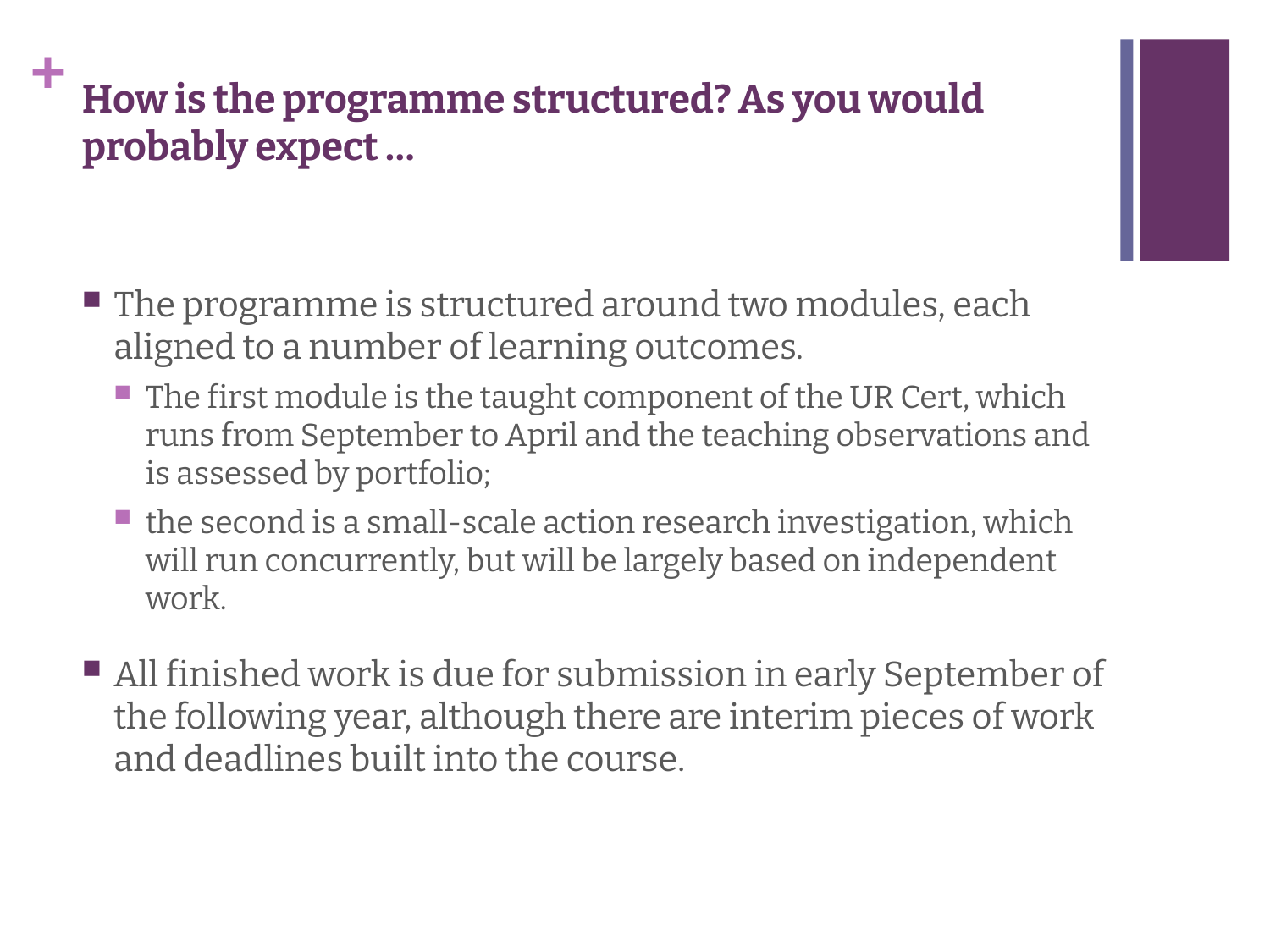

# How is the programme structured? As you would probably expect …
The programme is structured around two modules, each aligned to a number of learning outcomes.
The first module is the taught component of the UR Cert, which runs from September to April and the teaching observations and is assessed by portfolio;
the second is a small-scale action research investigation, which will run concurrently, but will be largely based on independent work.
All finished work is due for submission in early September of the following year, although there are interim pieces of work and deadlines built into the course.